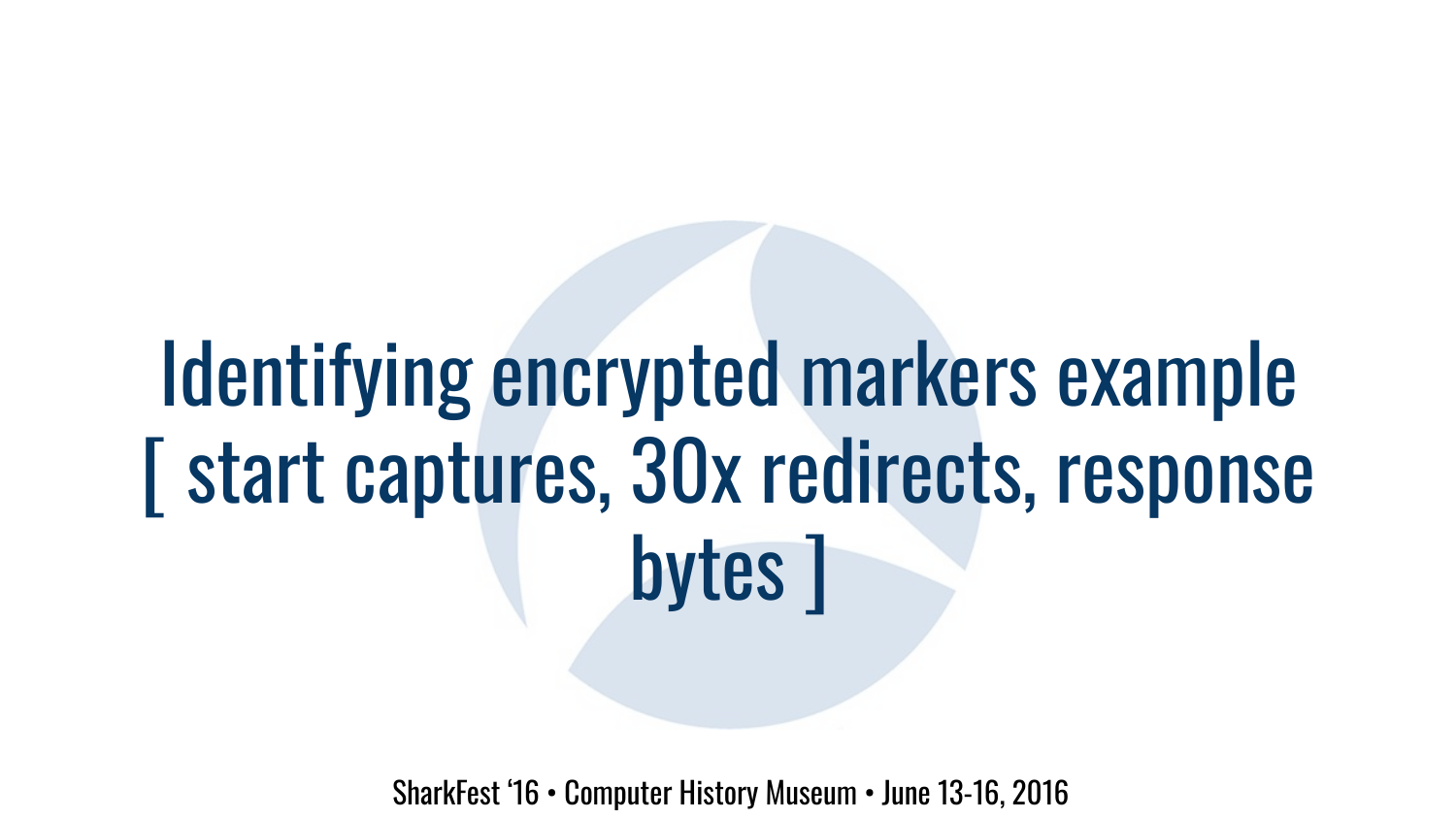

# Identifying encrypted markers example [ start captures, 30x redirects, response bytes ]